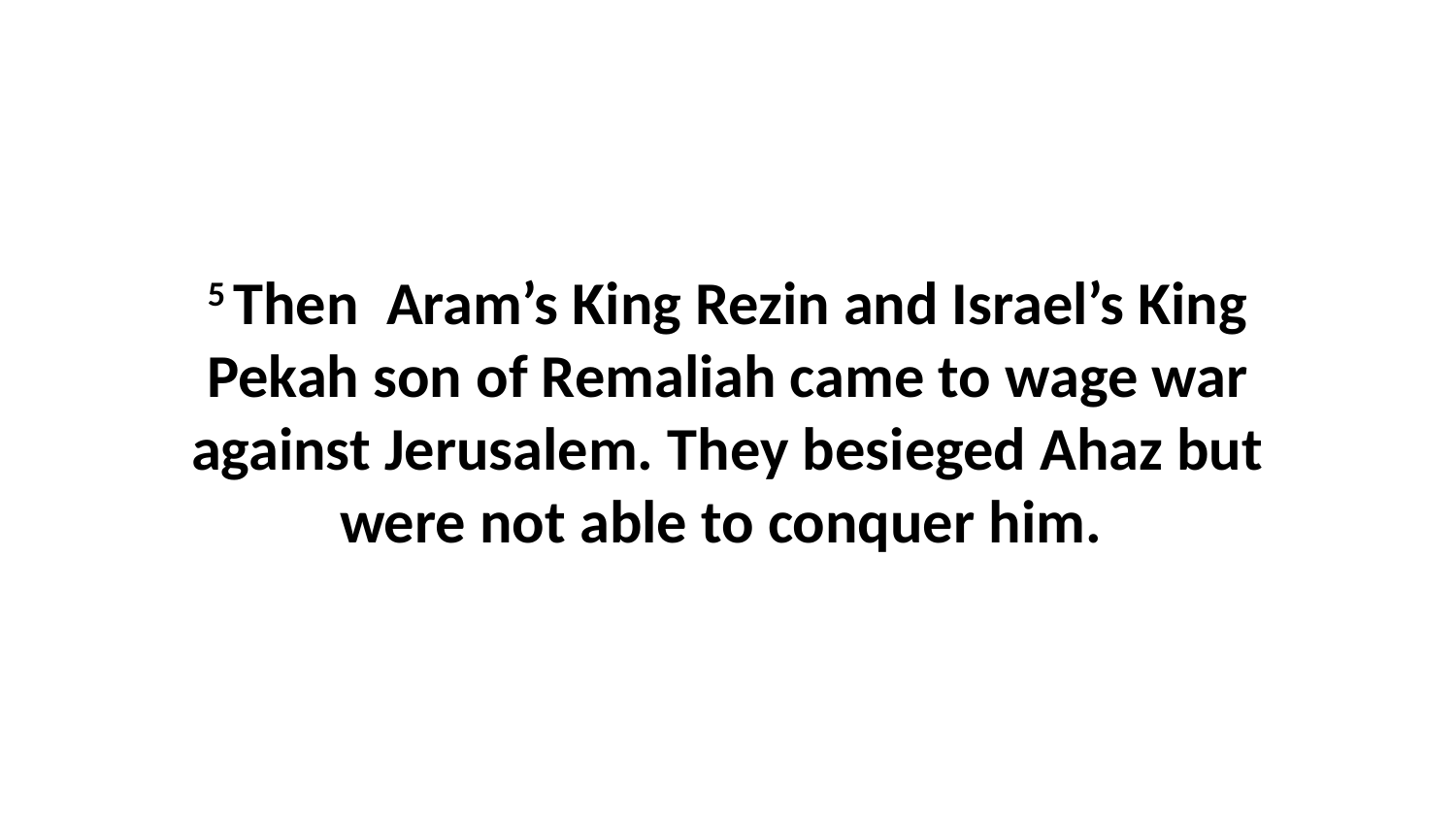

5 Then  Aram’s King Rezin and Israel’s King Pekah son of Remaliah came to wage war against Jerusalem. They besieged Ahaz but were not able to conquer him.